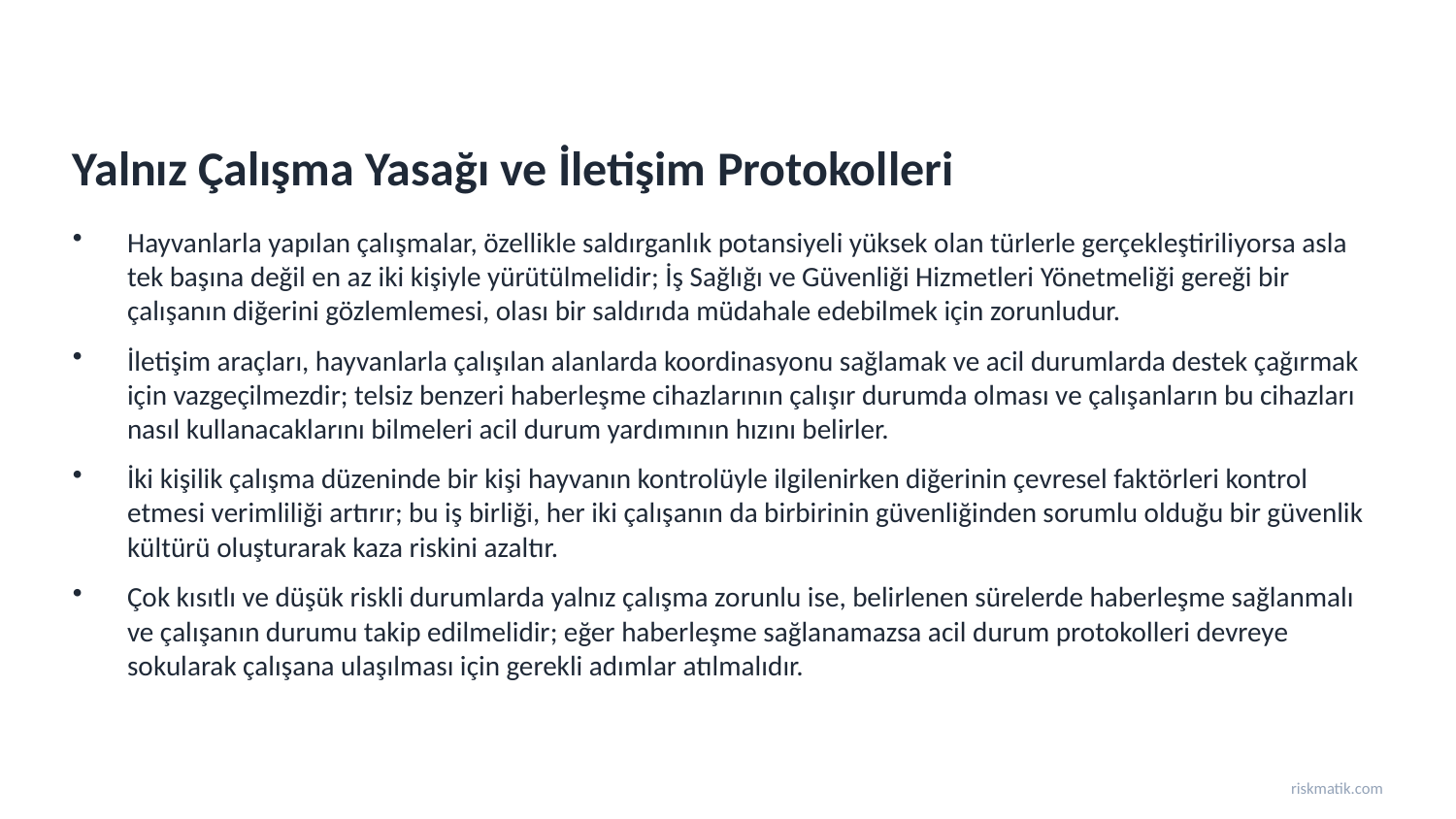

Yalnız Çalışma Yasağı ve İletişim Protokolleri
Hayvanlarla yapılan çalışmalar, özellikle saldırganlık potansiyeli yüksek olan türlerle gerçekleştiriliyorsa asla tek başına değil en az iki kişiyle yürütülmelidir; İş Sağlığı ve Güvenliği Hizmetleri Yönetmeliği gereği bir çalışanın diğerini gözlemlemesi, olası bir saldırıda müdahale edebilmek için zorunludur.
İletişim araçları, hayvanlarla çalışılan alanlarda koordinasyonu sağlamak ve acil durumlarda destek çağırmak için vazgeçilmezdir; telsiz benzeri haberleşme cihazlarının çalışır durumda olması ve çalışanların bu cihazları nasıl kullanacaklarını bilmeleri acil durum yardımının hızını belirler.
İki kişilik çalışma düzeninde bir kişi hayvanın kontrolüyle ilgilenirken diğerinin çevresel faktörleri kontrol etmesi verimliliği artırır; bu iş birliği, her iki çalışanın da birbirinin güvenliğinden sorumlu olduğu bir güvenlik kültürü oluşturarak kaza riskini azaltır.
Çok kısıtlı ve düşük riskli durumlarda yalnız çalışma zorunlu ise, belirlenen sürelerde haberleşme sağlanmalı ve çalışanın durumu takip edilmelidir; eğer haberleşme sağlanamazsa acil durum protokolleri devreye sokularak çalışana ulaşılması için gerekli adımlar atılmalıdır.
riskmatik.com